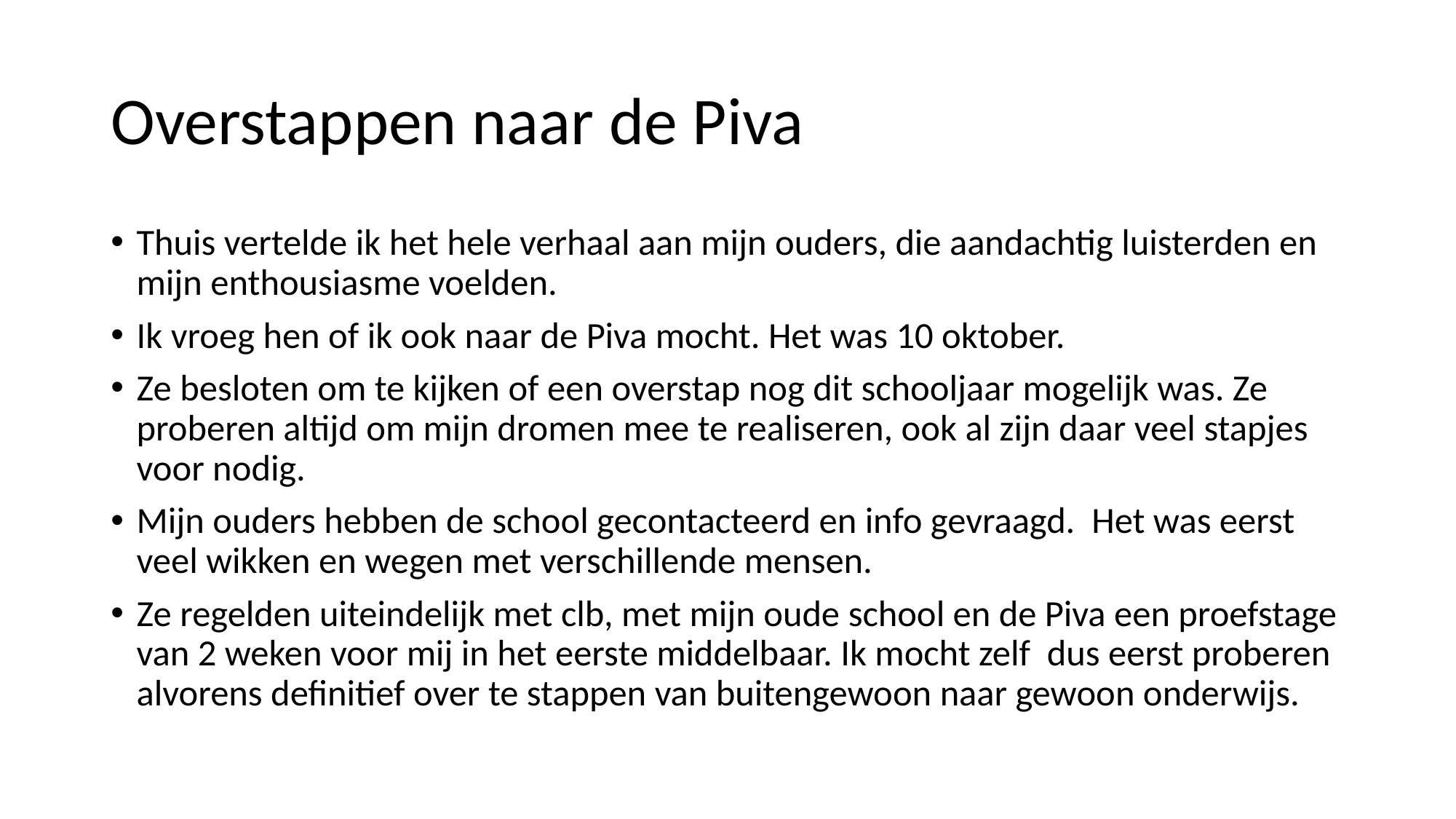

# Overstappen naar de Piva
Thuis vertelde ik het hele verhaal aan mijn ouders, die aandachtig luisterden en mijn enthousiasme voelden.
Ik vroeg hen of ik ook naar de Piva mocht. Het was 10 oktober.
Ze besloten om te kijken of een overstap nog dit schooljaar mogelijk was. Ze proberen altijd om mijn dromen mee te realiseren, ook al zijn daar veel stapjes voor nodig.
Mijn ouders hebben de school gecontacteerd en info gevraagd.  Het was eerst veel wikken en wegen met verschillende mensen.
Ze regelden uiteindelijk met clb, met mijn oude school en de Piva een proefstage van 2 weken voor mij in het eerste middelbaar. Ik mocht zelf  dus eerst proberen alvorens definitief over te stappen van buitengewoon naar gewoon onderwijs.